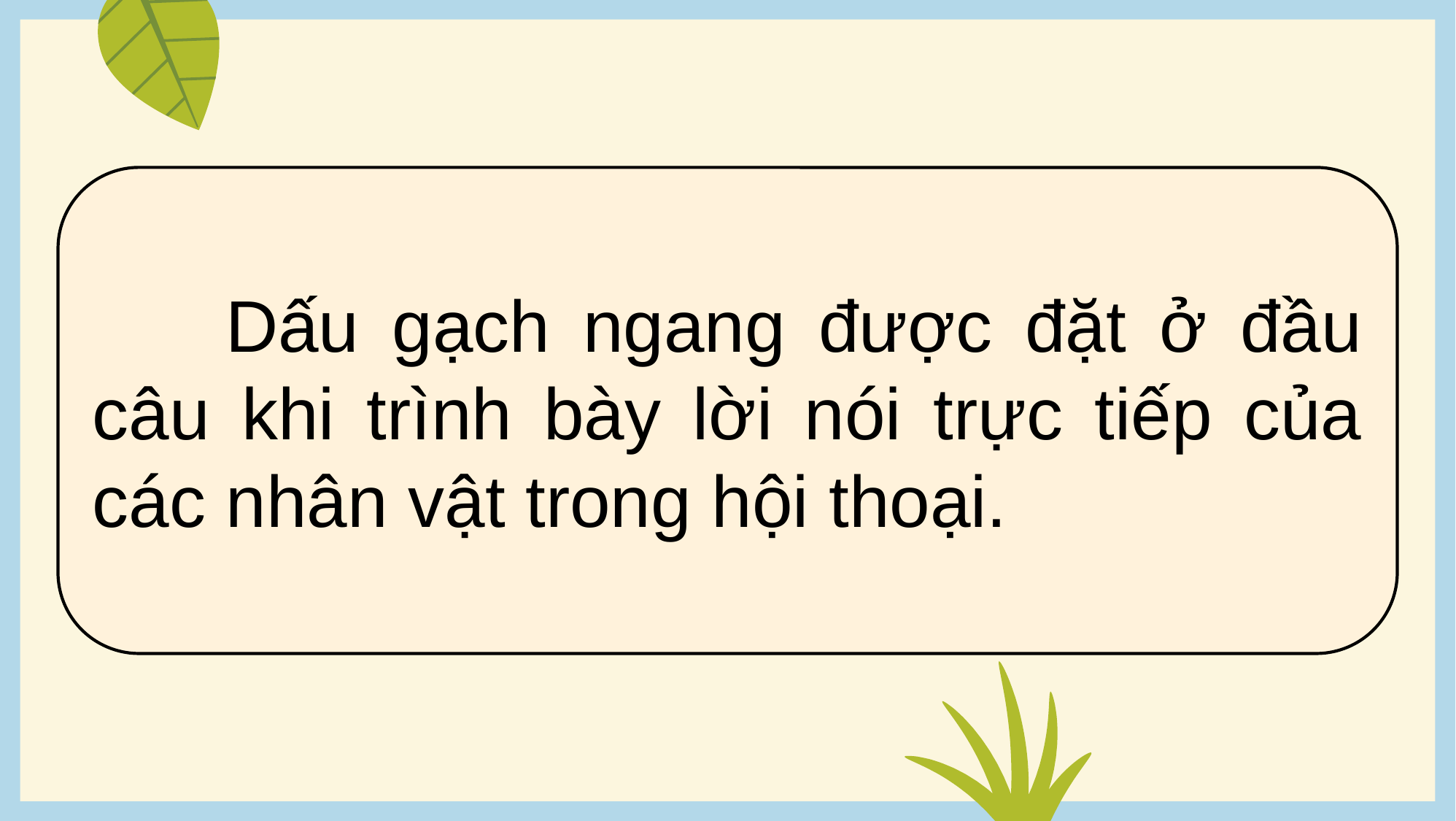

Dấu gạch ngang được đặt ở đầu câu khi trình bày lời nói trực tiếp của các nhân vật trong hội thoại.